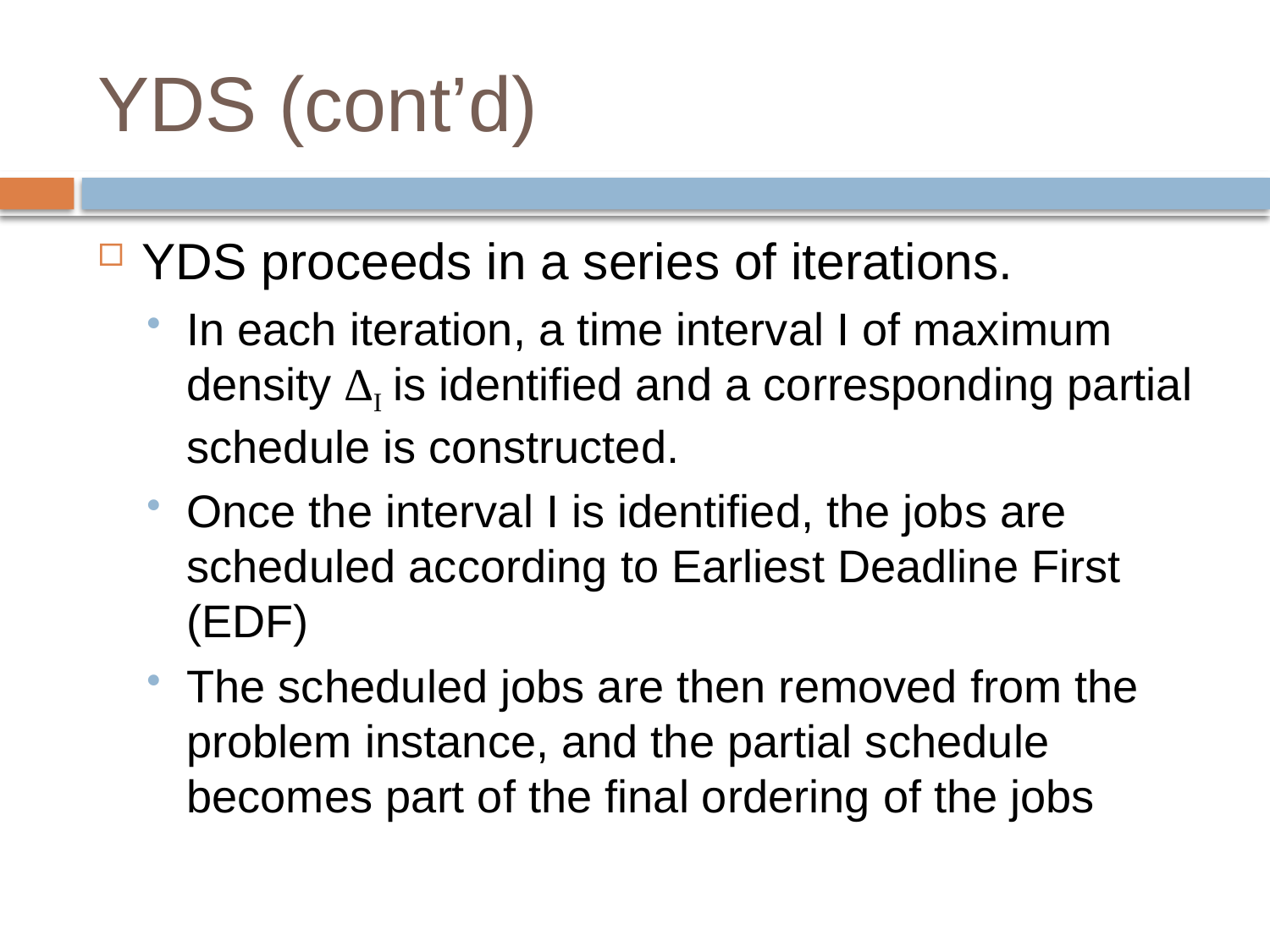

# YDS (cont’d)
YDS proceeds in a series of iterations.
In each iteration, a time interval I of maximum density ∆I is identified and a corresponding partial schedule is constructed.
Once the interval I is identified, the jobs are scheduled according to Earliest Deadline First (EDF)
The scheduled jobs are then removed from the problem instance, and the partial schedule becomes part of the final ordering of the jobs